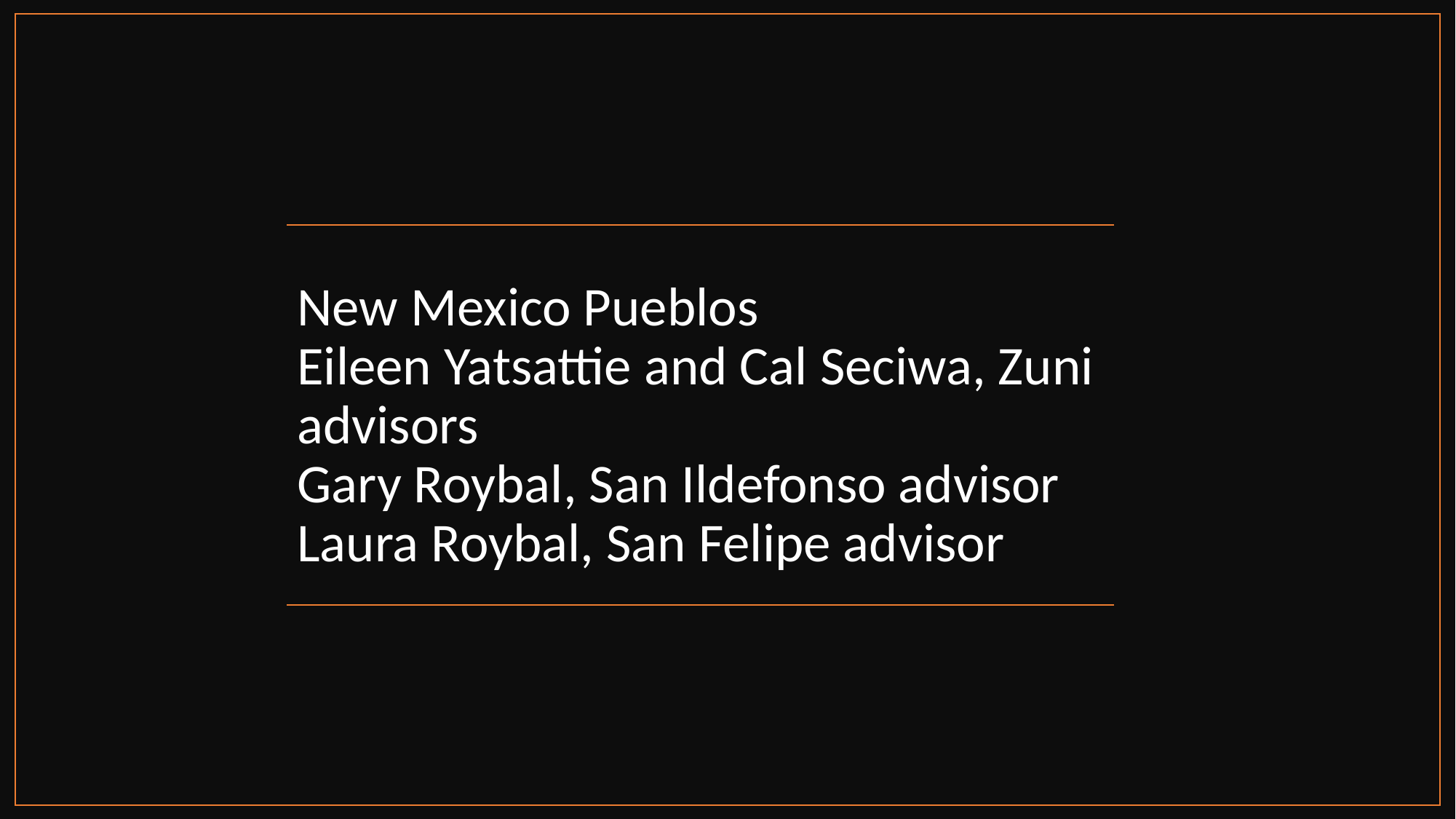

# New Mexico Pueblos Eileen Yatsattie and Cal Seciwa, Zuni advisors Gary Roybal, San Ildefonso advisor Laura Roybal, San Felipe advisor